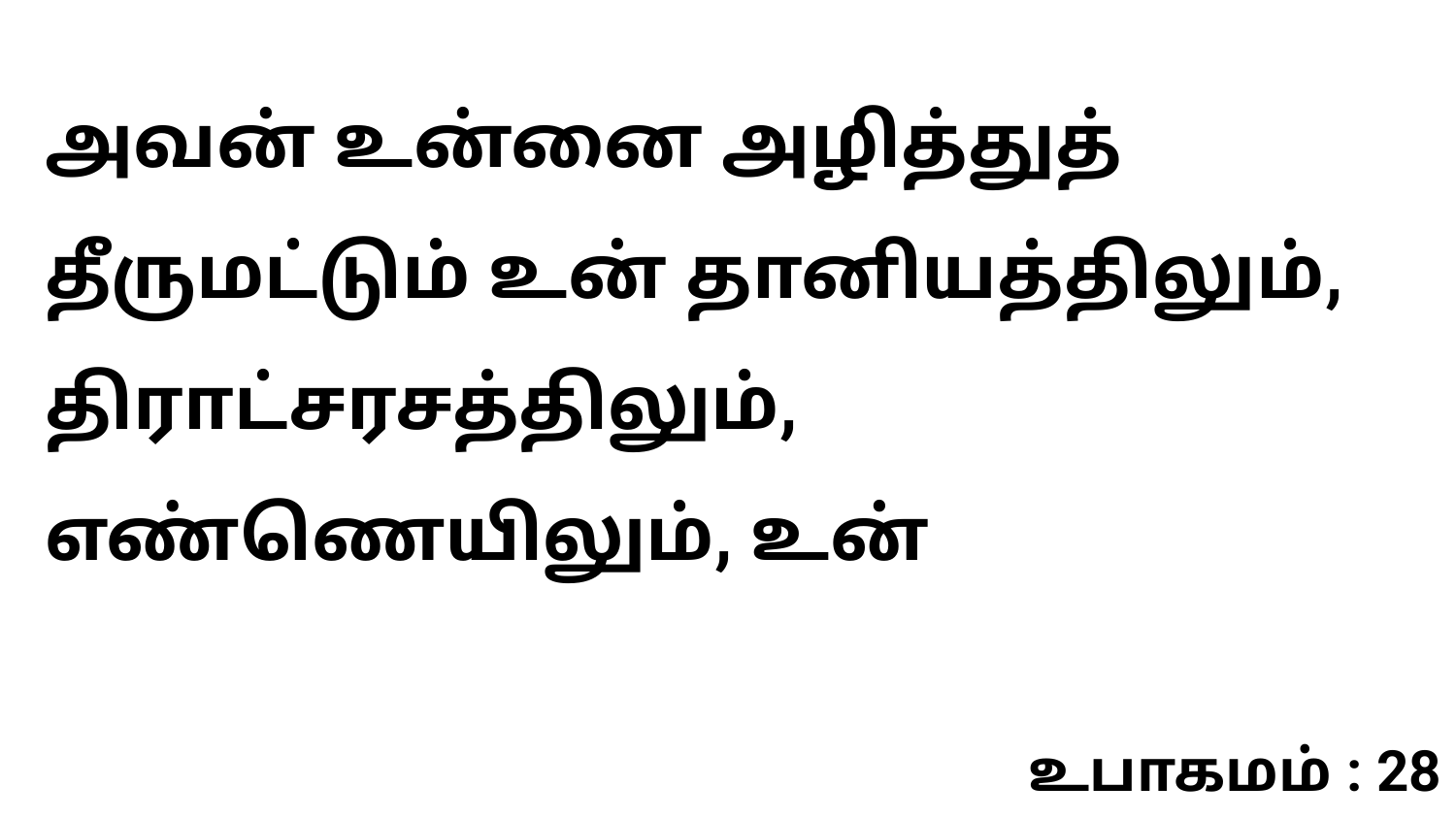

அவன் உன்னை அழித்துத் தீருமட்டும் உன் தானியத்திலும், திராட்சரசத்திலும், எண்ணெயிலும், உன்
உபாகமம் : 28